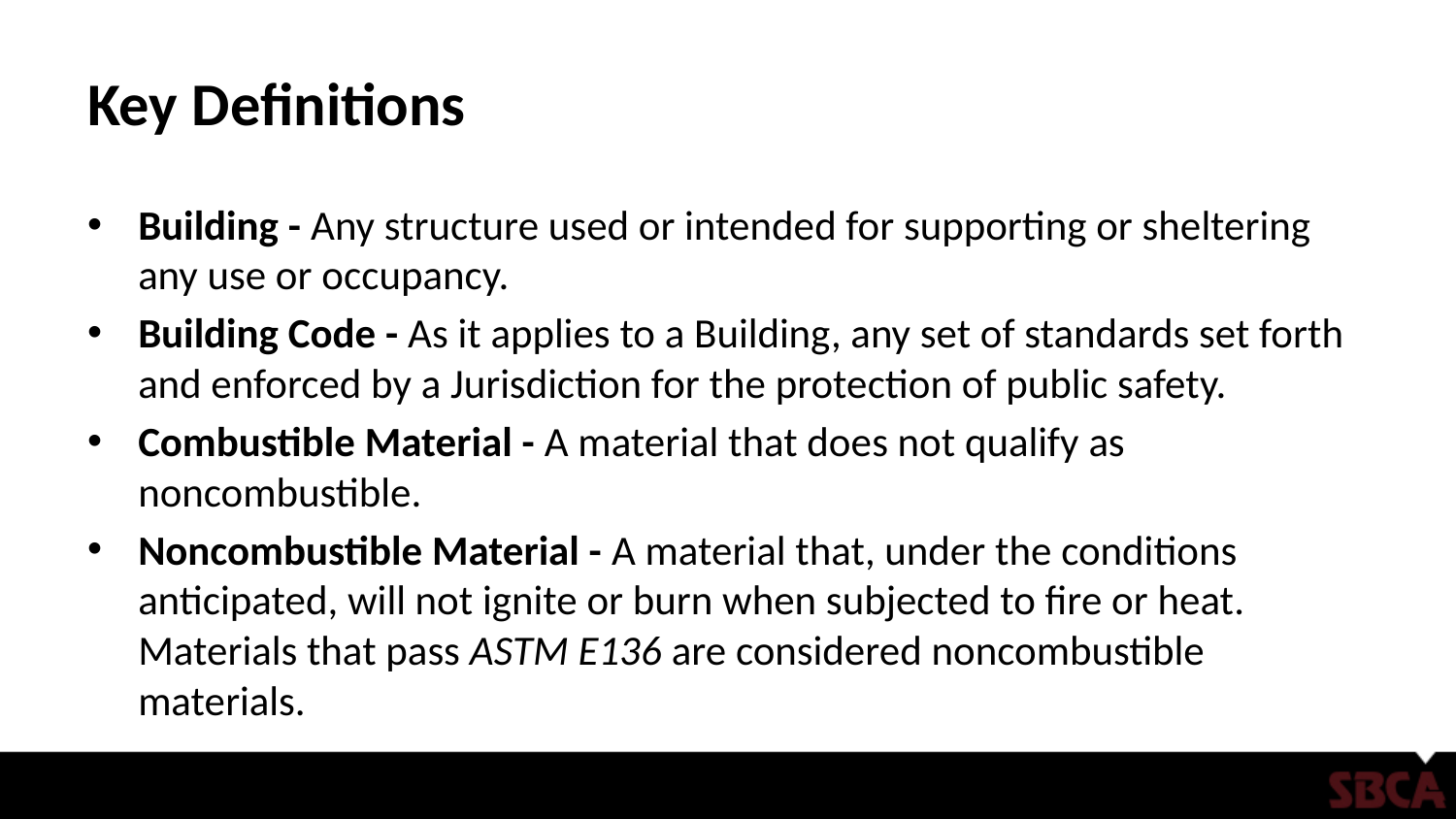

# Key Definitions
Building - Any structure used or intended for supporting or sheltering any use or occupancy.
Building Code - As it applies to a Building, any set of standards set forth and enforced by a Jurisdiction for the protection of public safety.
Combustible Material - A material that does not qualify as noncombustible.
Noncombustible Material - A material that, under the conditions anticipated, will not ignite or burn when subjected to fire or heat. Materials that pass ASTM E136 are considered noncombustible materials.